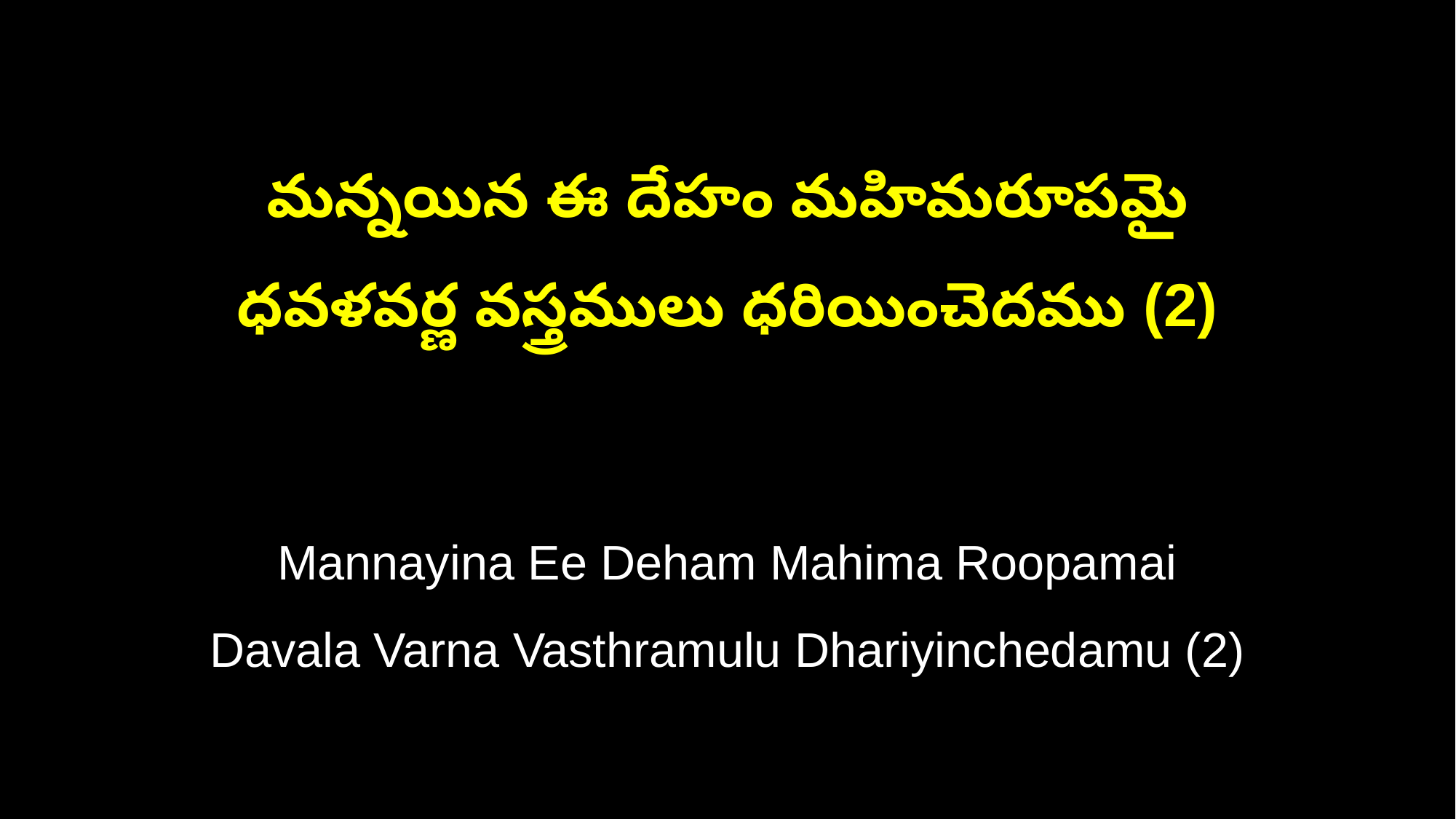

మన్నయిన ఈ దేహం మహిమరూపమై
ధవళవర్ణ వస్త్రములు ధరియించెదము (2)
Mannayina Ee Deham Mahima Roopamai
Davala Varna Vasthramulu Dhariyinchedamu (2)